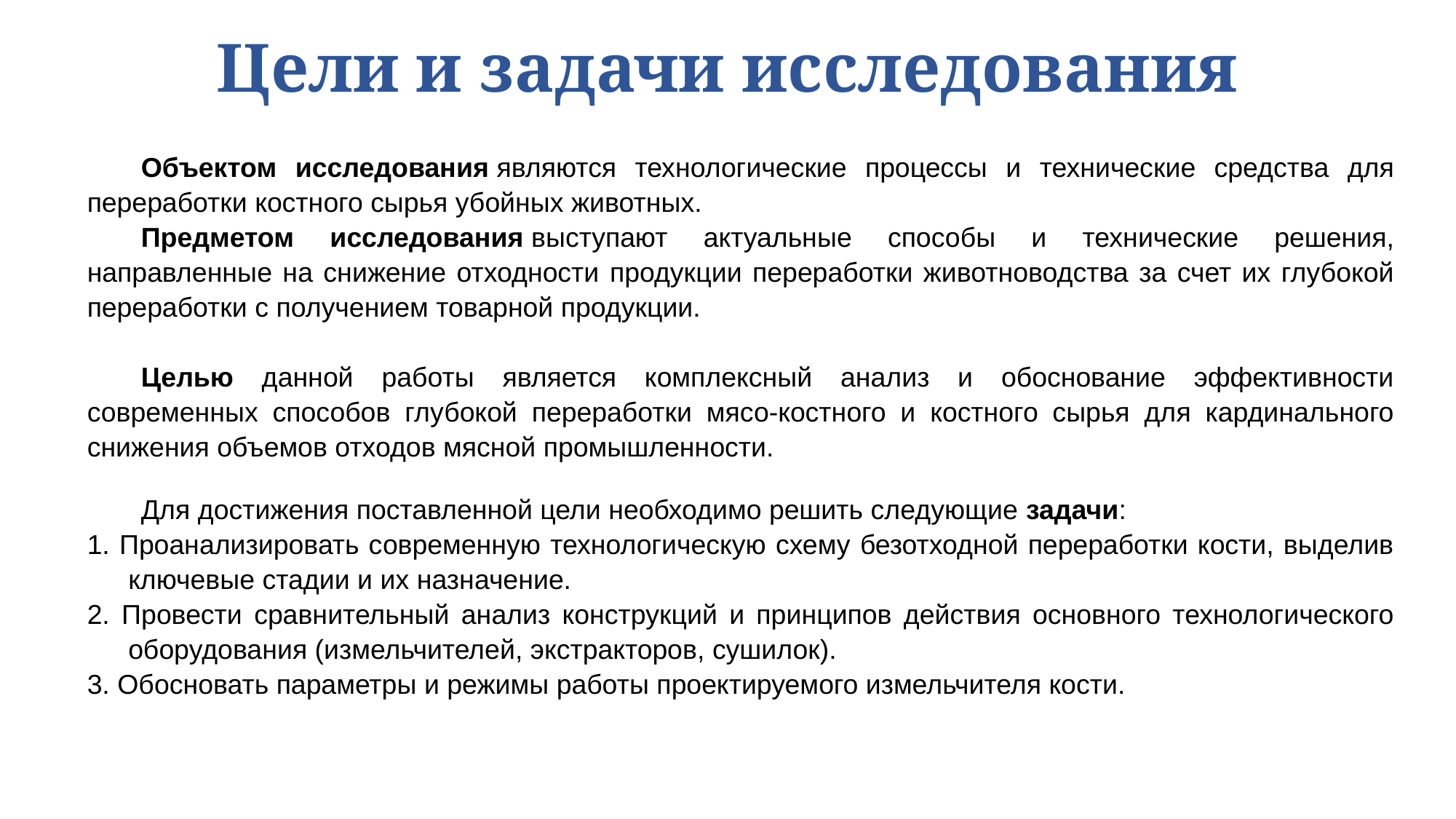

# Цели и задачи исследования
Объектом исследования являются технологические процессы и технические средства для переработки костного сырья убойных животных.
Предметом исследования выступают актуальные способы и технические решения, направленные на снижение отходности продукции переработки животноводства за счет их глубокой переработки с получением товарной продукции.
Целью данной работы является комплексный анализ и обоснование эффективности современных способов глубокой переработки мясо-костного и костного сырья для кардинального снижения объемов отходов мясной промышленности.

Для достижения поставленной цели необходимо решить следующие задачи:
1. Проанализировать современную технологическую схему безотходной переработки кости, выделив ключевые стадии и их назначение.
2. Провести сравнительный анализ конструкций и принципов действия основного технологического оборудования (измельчителей, экстракторов, сушилок).
3. Обосновать параметры и режимы работы проектируемого измельчителя кости.